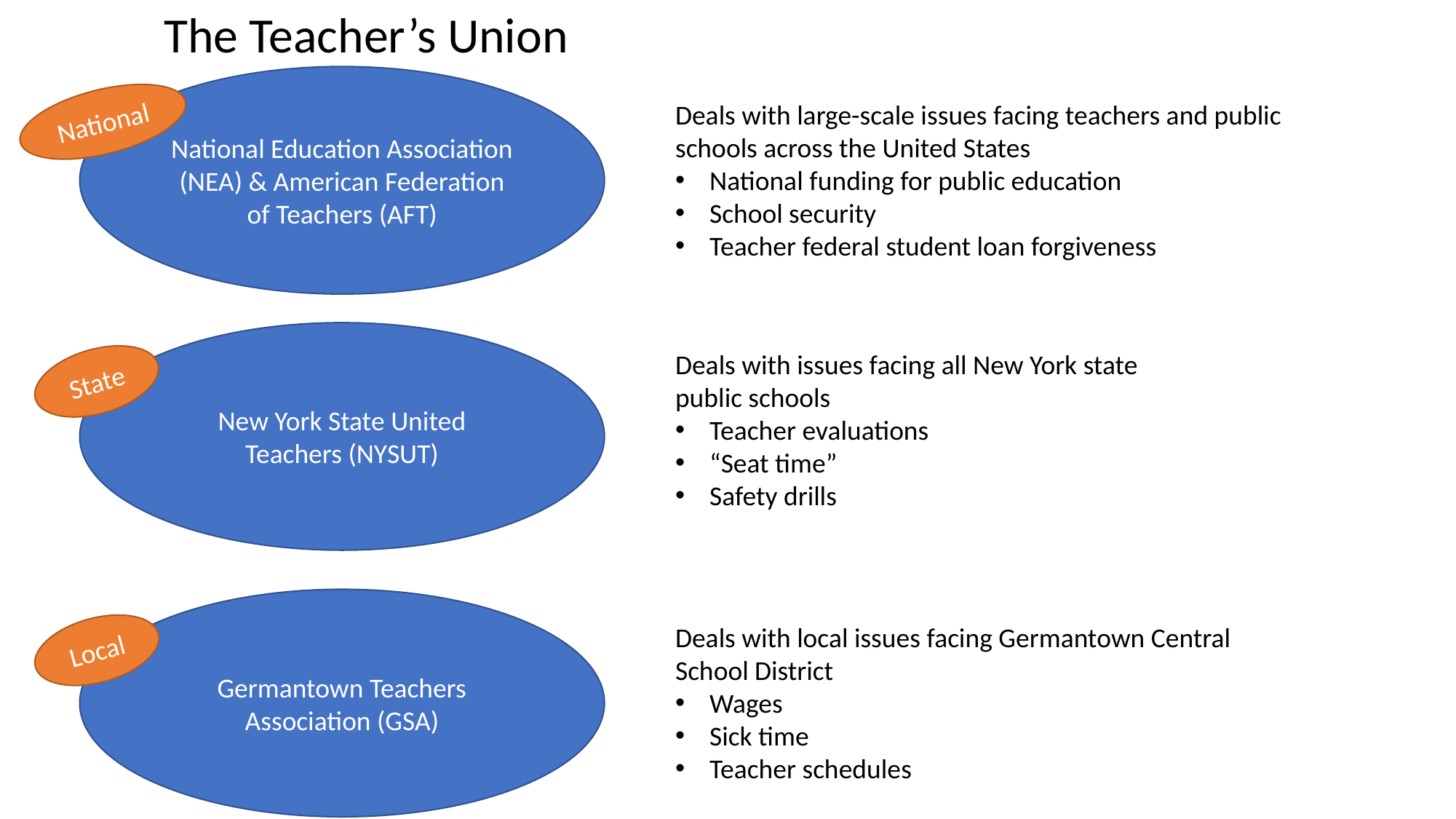

# The Teacher’s Union
National Education Association (NEA) & American Federation of Teachers (AFT)
National
Deals with large-scale issues facing teachers and public schools across the United States
National funding for public education
School security
Teacher federal student loan forgiveness
New York State United Teachers (NYSUT)
Deals with issues facing all New York state public schools
Teacher evaluations
“Seat time”
Safety drills
State
Germantown Teachers Association (GSA)
Deals with local issues facing Germantown Central School District
Wages
Sick time
Teacher schedules
Local